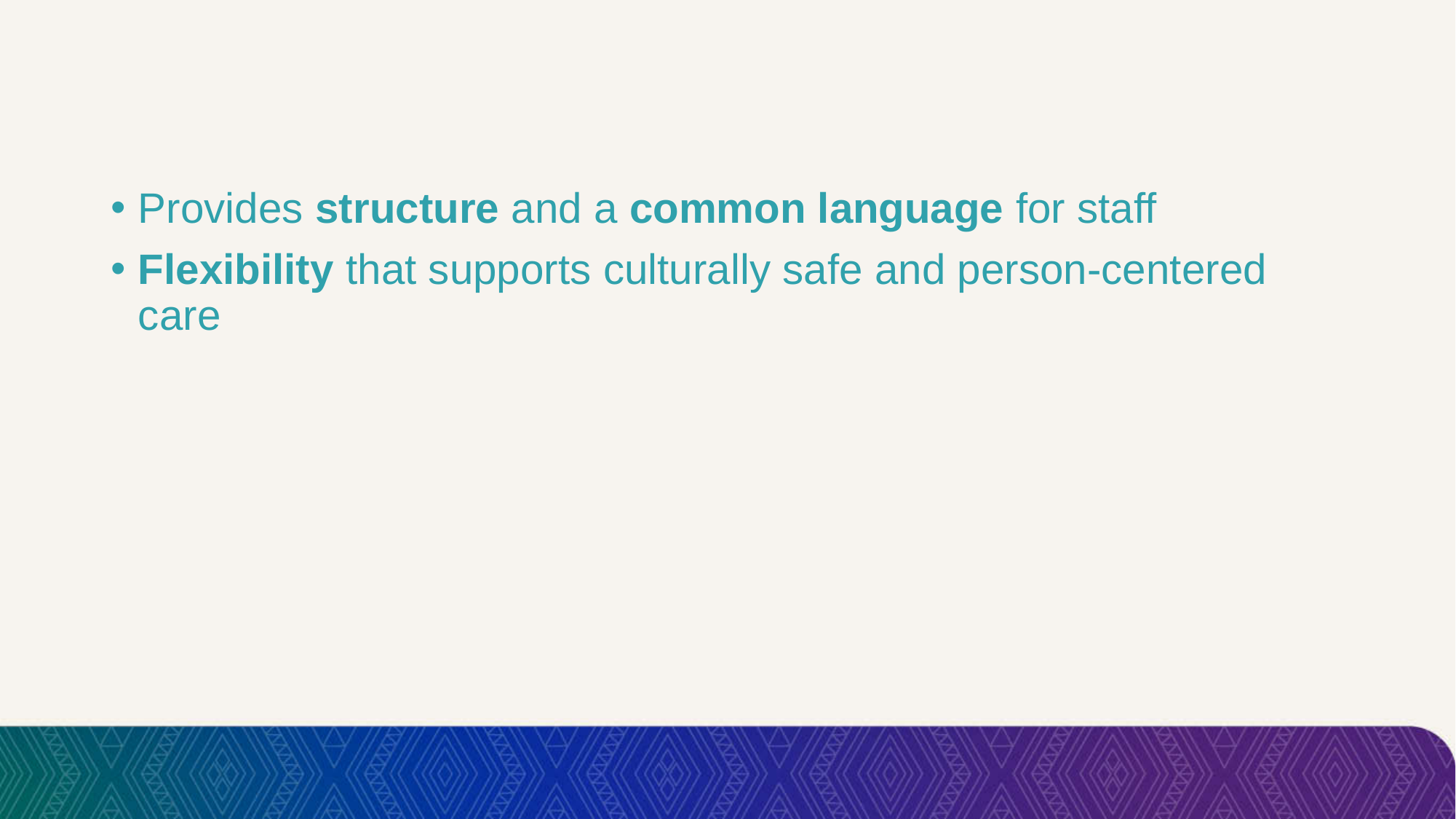

#
Provides structure and a common language for staff
Flexibility that supports culturally safe and person-centered care